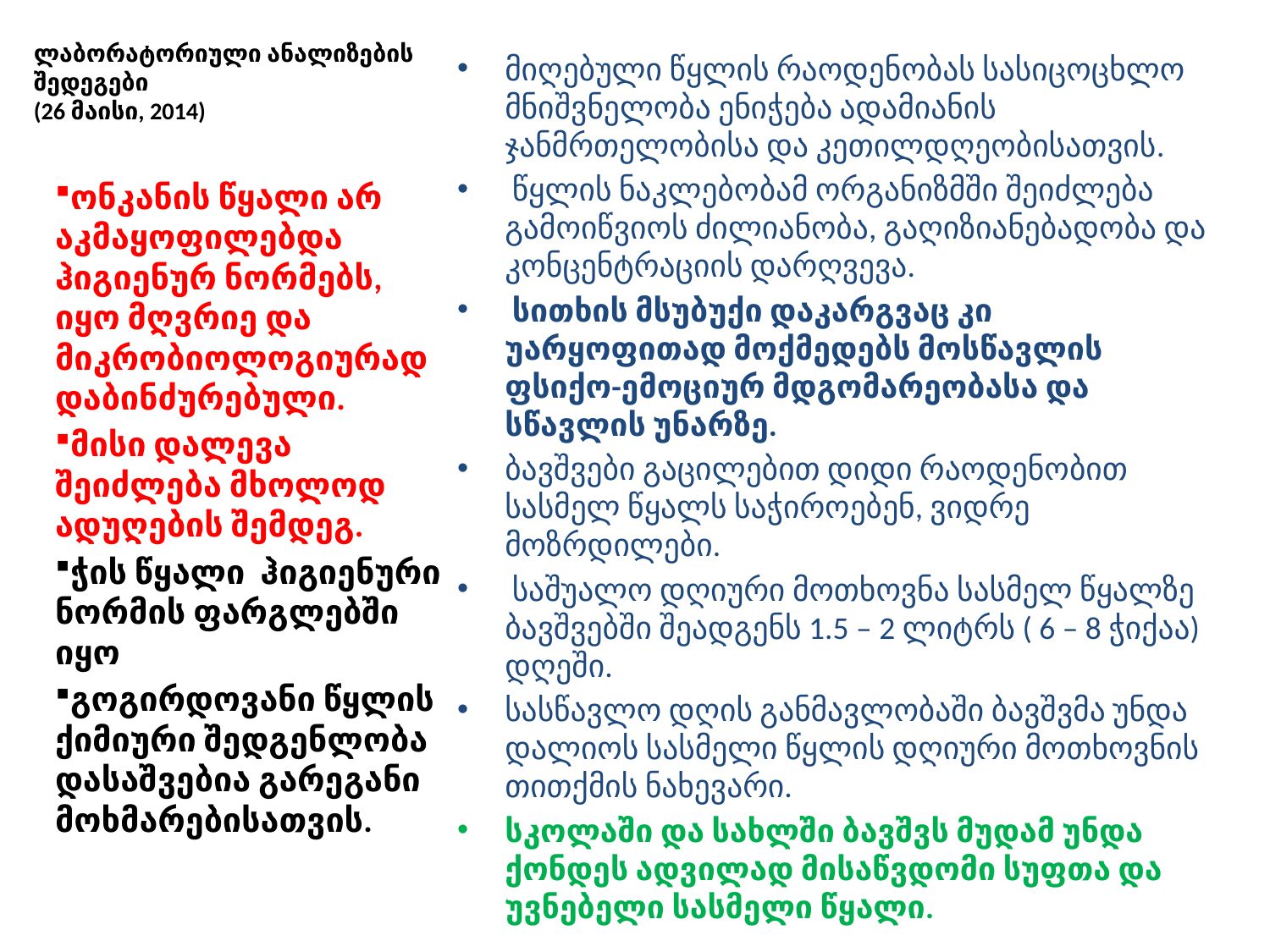

# ლაბორატორიული ანალიზების შედეგები (26 მაისი, 2014)
მიღებული წყლის რაოდენობას სასიცოცხლო მნიშვნელობა ენიჭება ადამიანის ჯანმრთელობისა და კეთილდღეობისათვის.
 წყლის ნაკლებობამ ორგანიზმში შეიძლება გამოიწვიოს ძილიანობა, გაღიზიანებადობა და კონცენტრაციის დარღვევა.
 სითხის მსუბუქი დაკარგვაც კი უარყოფითად მოქმედებს მოსწავლის ფსიქო-ემოციურ მდგომარეობასა და სწავლის უნარზე.
ბავშვები გაცილებით დიდი რაოდენობით სასმელ წყალს საჭიროებენ, ვიდრე მოზრდილები.
 საშუალო დღიური მოთხოვნა სასმელ წყალზე ბავშვებში შეადგენს 1.5 – 2 ლიტრს ( 6 – 8 ჭიქაა) დღეში.
სასწავლო დღის განმავლობაში ბავშვმა უნდა დალიოს სასმელი წყლის დღიური მოთხოვნის თითქმის ნახევარი.
სკოლაში და სახლში ბავშვს მუდამ უნდა ქონდეს ადვილად მისაწვდომი სუფთა და უვნებელი სასმელი წყალი.
ონკანის წყალი არ აკმაყოფილებდა ჰიგიენურ ნორმებს, იყო მღვრიე და  მიკრობიოლოგიურად დაბინძურებული.
მისი დალევა შეიძლება მხოლოდ ადუღების შემდეგ.
ჭის წყალი  ჰიგიენური ნორმის ფარგლებში იყო
გოგირდოვანი წყლის ქიმიური შედგენლობა დასაშვებია გარეგანი მოხმარებისათვის.